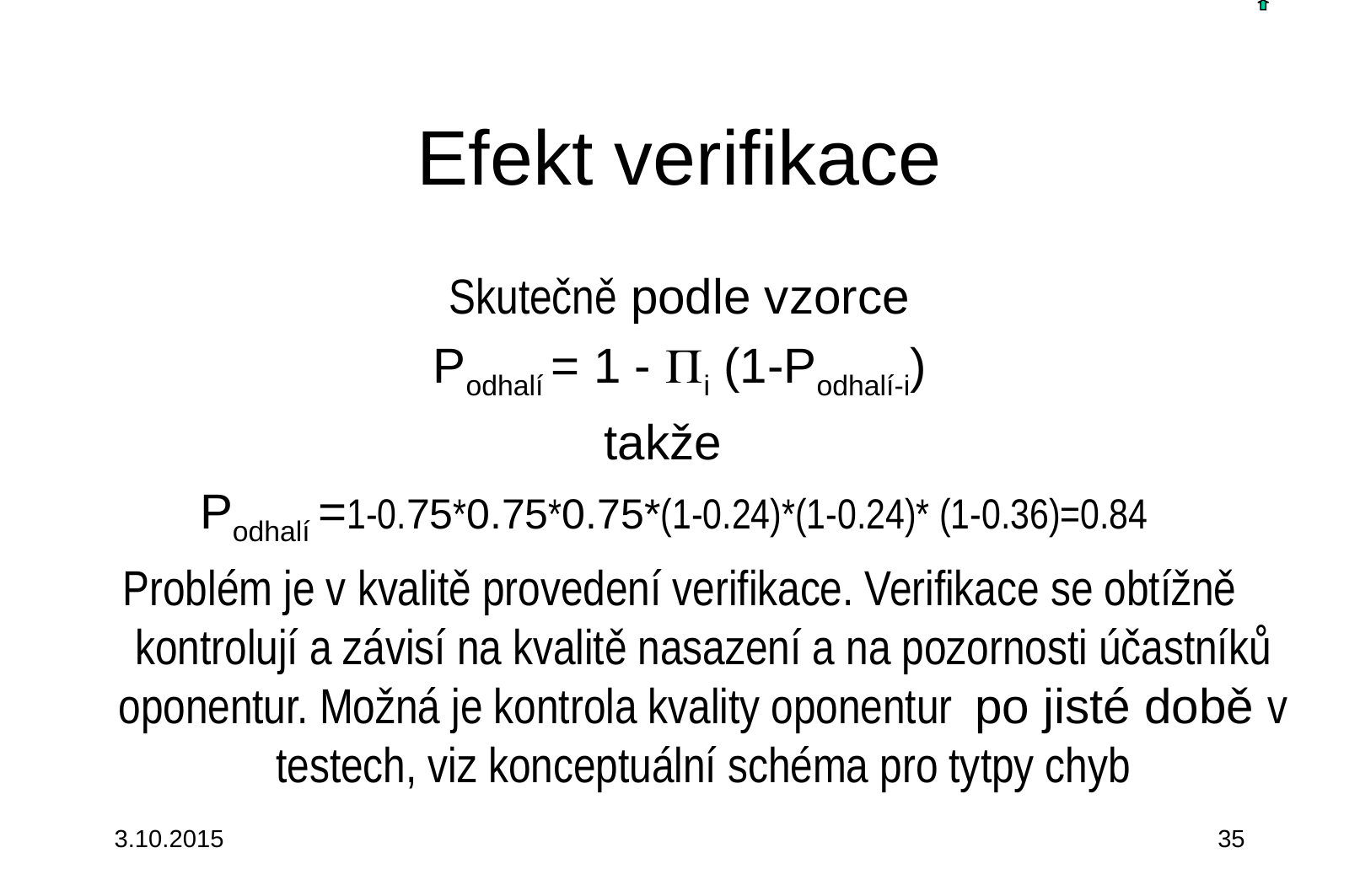

Efekt verifikace

Skutečně podle vzorce
Podhalí = 1 - Πi (1-Podhalí-i)
takže
Podhalí =1-0.75*0.75*0.75*(1-0.24)*(1-0.24)* (1-0.36)=0.84
Problém je v kvalitě provedení verifikace. Verifikace se obtížně kontrolují a závisí na kvalitě nasazení a na pozornosti účastníků oponentur. Možná je kontrola kvality oponentur  po jisté době v testech, viz konceptuální schéma pro tytpy chyb
3.10.2015
35